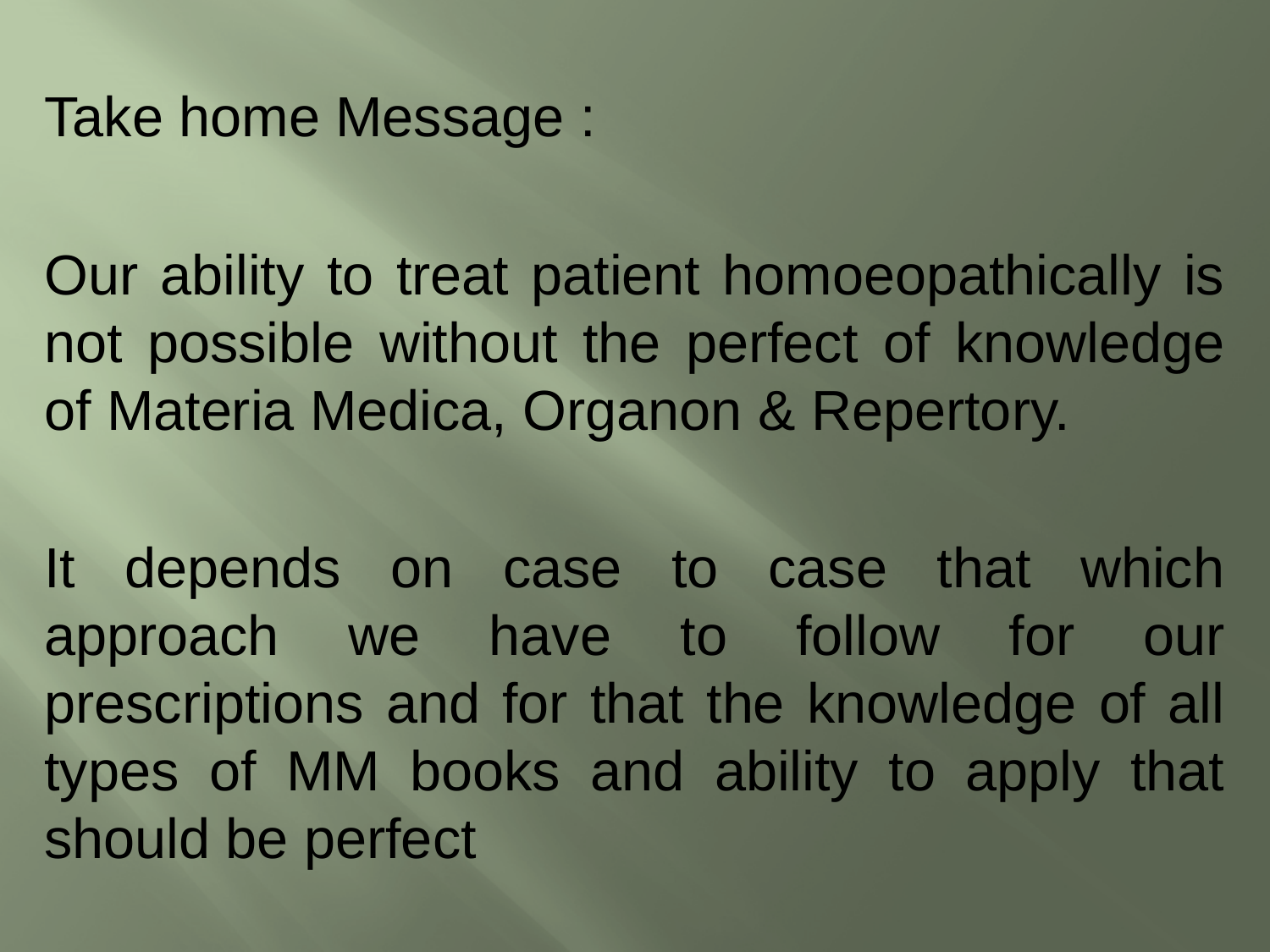

Take home Message :

Our ability to treat patient homoeopathically is not possible without the perfect of knowledge of Materia Medica, Organon & Repertory.

It depends on case to case that which approach we have to follow for our prescriptions and for that the knowledge of all types of MM books and ability to apply that should be perfect